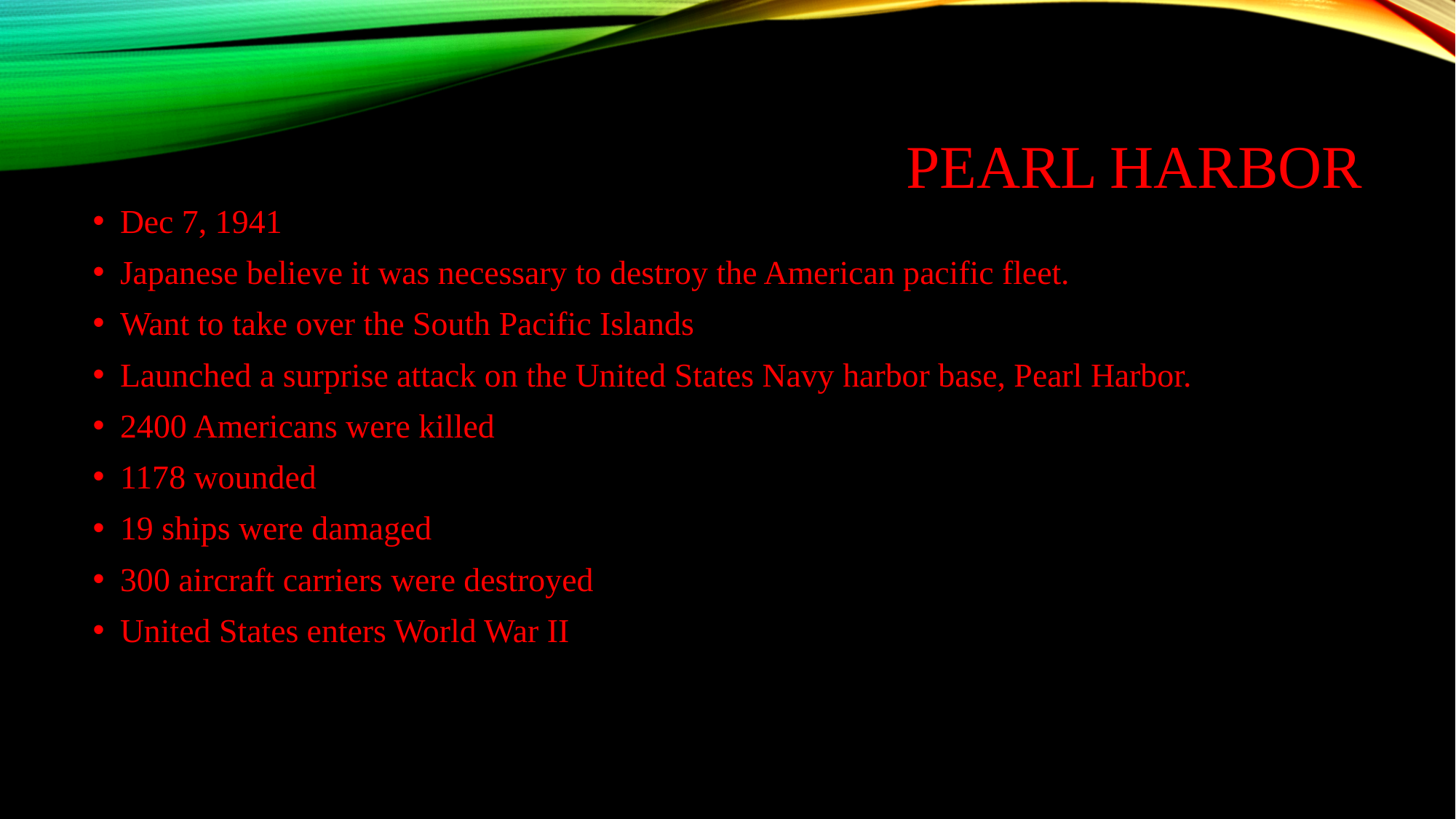

# Pearl Harbor
Dec 7, 1941
Japanese believe it was necessary to destroy the American pacific fleet.
Want to take over the South Pacific Islands
Launched a surprise attack on the United States Navy harbor base, Pearl Harbor.
2400 Americans were killed
1178 wounded
19 ships were damaged
300 aircraft carriers were destroyed
United States enters World War II